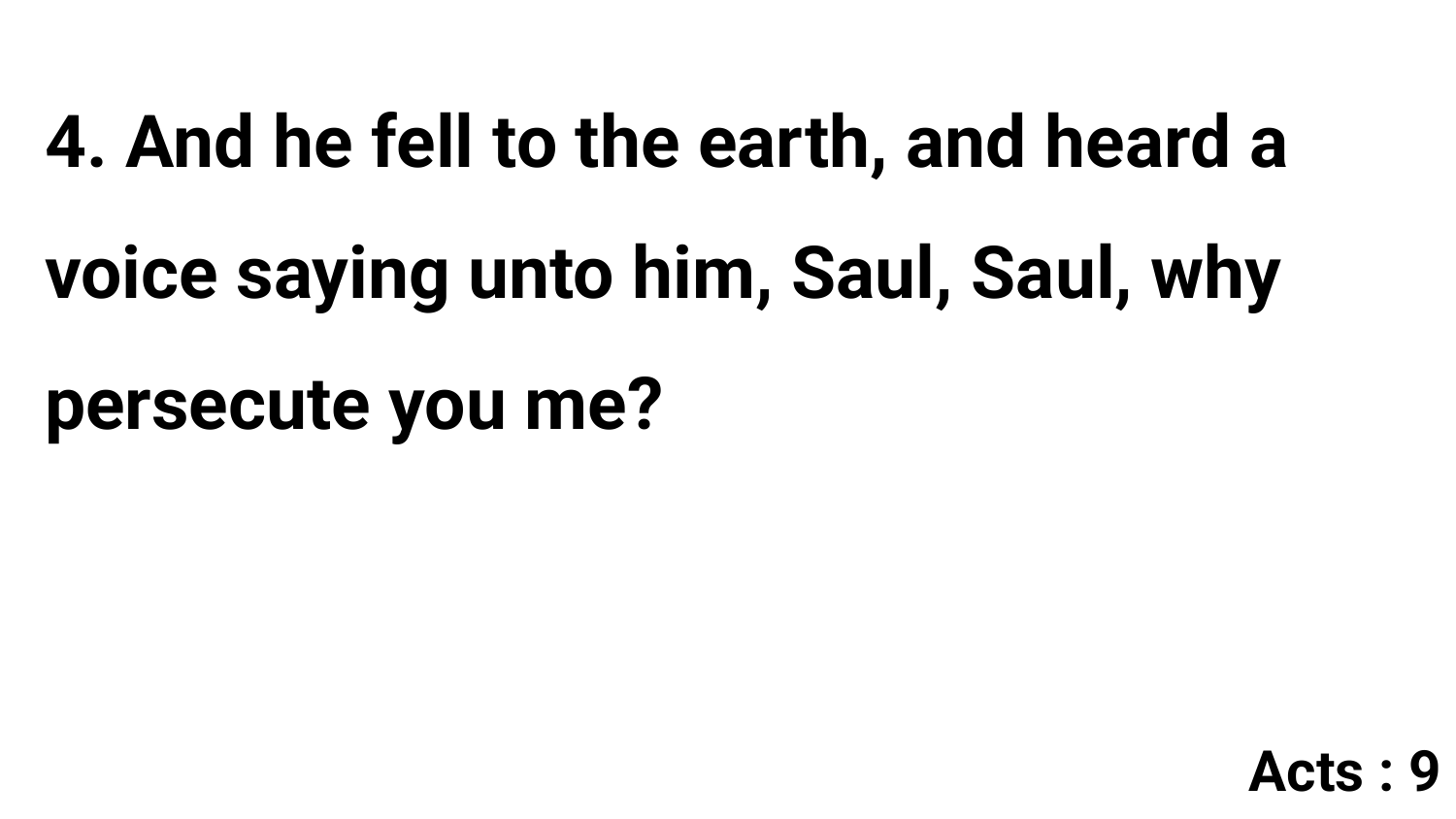

4. And he fell to the earth, and heard a voice saying unto him, Saul, Saul, why persecute you me?
Acts : 9